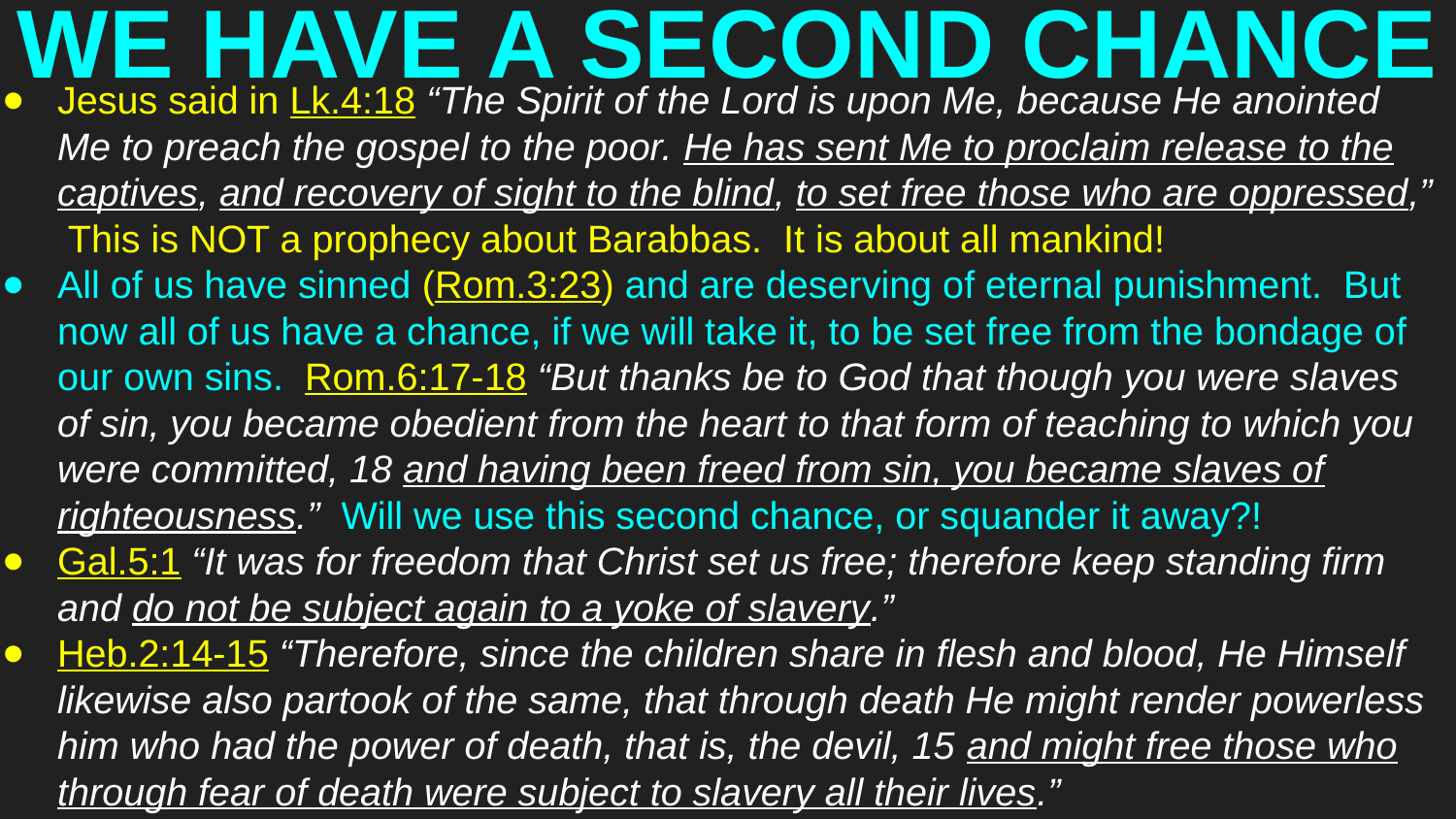

# WE HAVE A SECOND CHANCE
Jesus said in Lk.4:18 “The Spirit of the Lord is upon Me, because He anointed Me to preach the gospel to the poor. He has sent Me to proclaim release to the captives, and recovery of sight to the blind, to set free those who are oppressed,”  This is NOT a prophecy about Barabbas.  It is about all mankind!
All of us have sinned (Rom.3:23) and are deserving of eternal punishment.  But now all of us have a chance, if we will take it, to be set free from the bondage of our own sins.  Rom.6:17-18 “But thanks be to God that though you were slaves of sin, you became obedient from the heart to that form of teaching to which you were committed, 18 and having been freed from sin, you became slaves of righteousness.”  Will we use this second chance, or squander it away?!
Gal.5:1 “It was for freedom that Christ set us free; therefore keep standing firm and do not be subject again to a yoke of slavery.”
Heb.2:14-15 “Therefore, since the children share in flesh and blood, He Himself likewise also partook of the same, that through death He might render powerless him who had the power of death, that is, the devil, 15 and might free those who through fear of death were subject to slavery all their lives.”